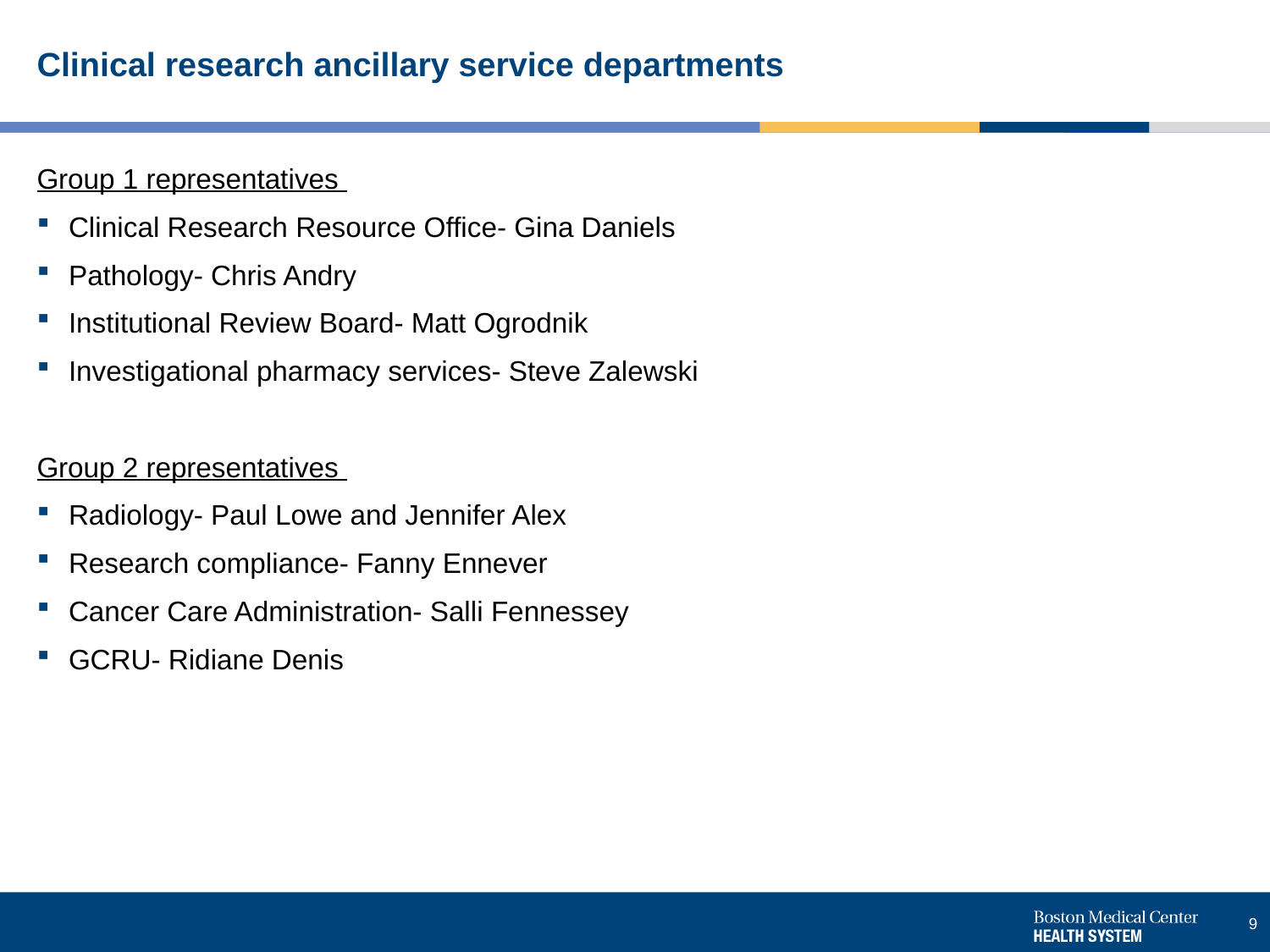

# Clinical research ancillary service departments
Group 1 representatives
Clinical Research Resource Office- Gina Daniels
Pathology- Chris Andry
Institutional Review Board- Matt Ogrodnik
Investigational pharmacy services- Steve Zalewski

Group 2 representatives
Radiology- Paul Lowe and Jennifer Alex
Research compliance- Fanny Ennever
Cancer Care Administration- Salli Fennessey
GCRU- Ridiane Denis